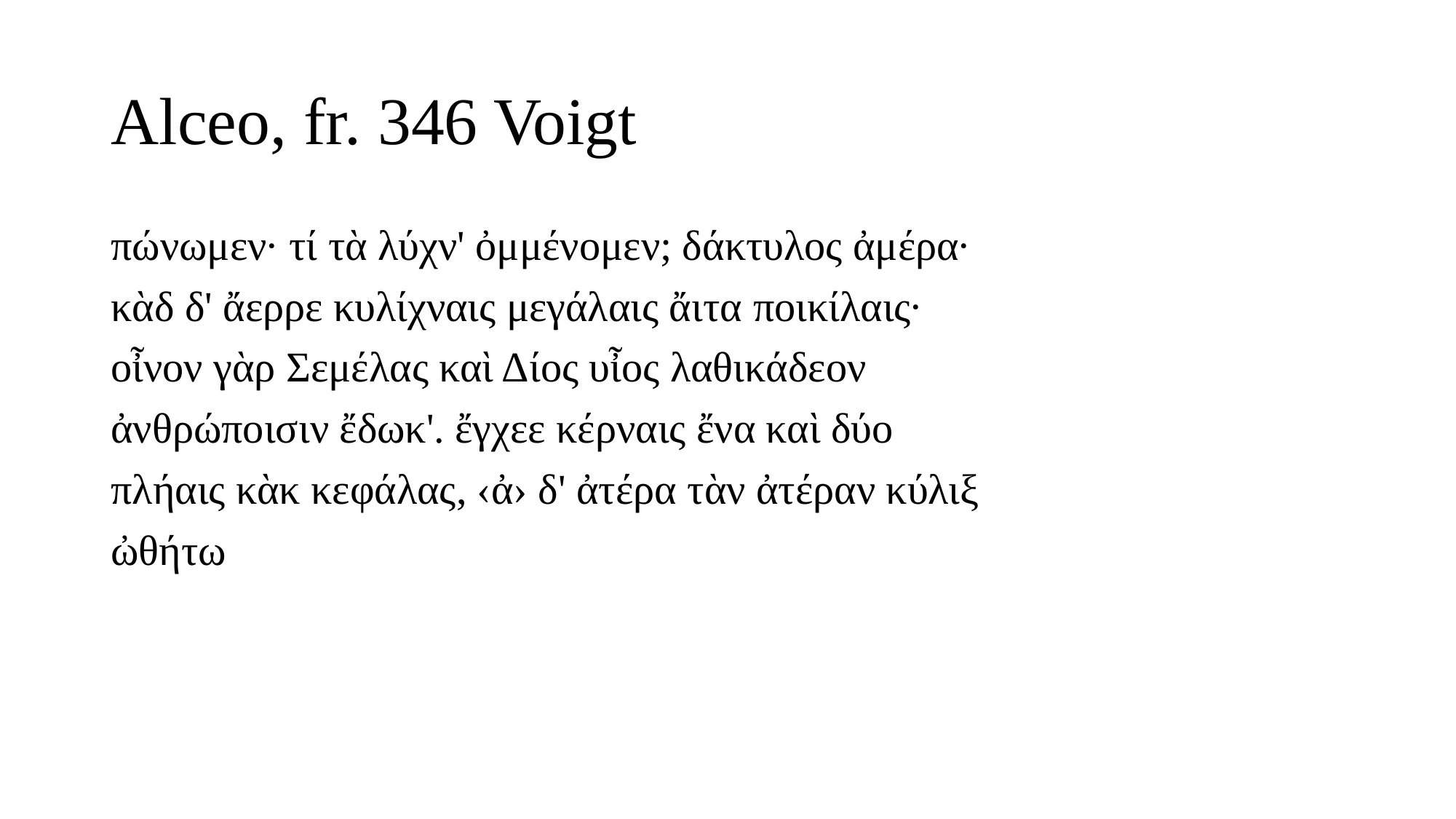

# Alceo, fr. 346 Voigt
πώνωμεν· τί τὰ λύχν' ὀμμένομεν; δάκτυλος ἀμέρα·
κὰδ δ' ἄερρε κυλίχναις μεγάλαις ἄιτα ποικίλαις·
οἶνον γὰρ Σεμέλας καὶ Δίος υἶος λαθικάδεον
ἀνθρώποισιν ἔδωκ'. ἔγχεε κέρναις ἔνα καὶ δύο
πλήαις κὰκ κεφάλας, ‹ἀ› δ' ἀτέρα τὰν ἀτέραν κύλιξ
ὠθήτω